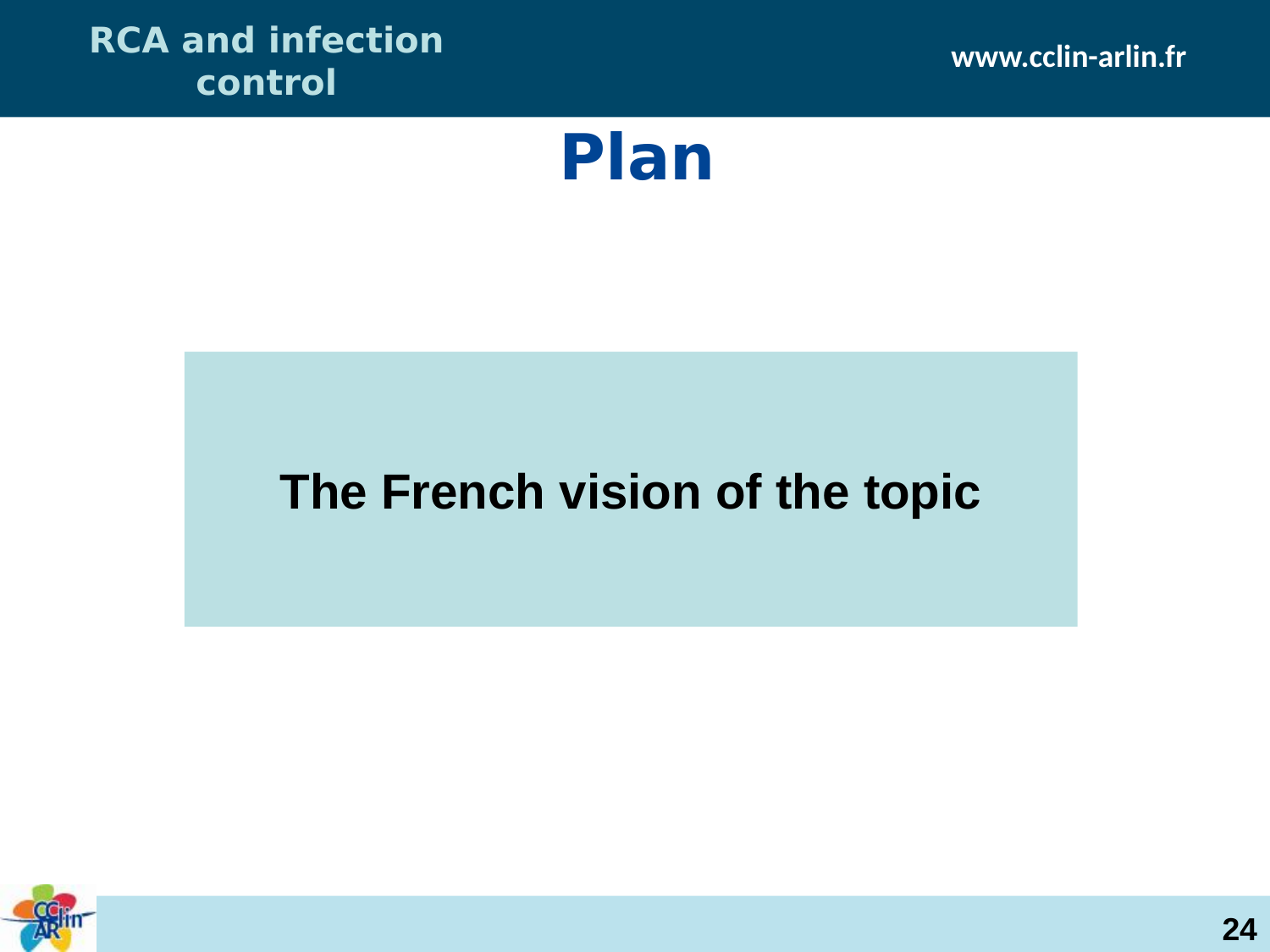

RCA and infection control
# Plan
The French vision of the topic
24